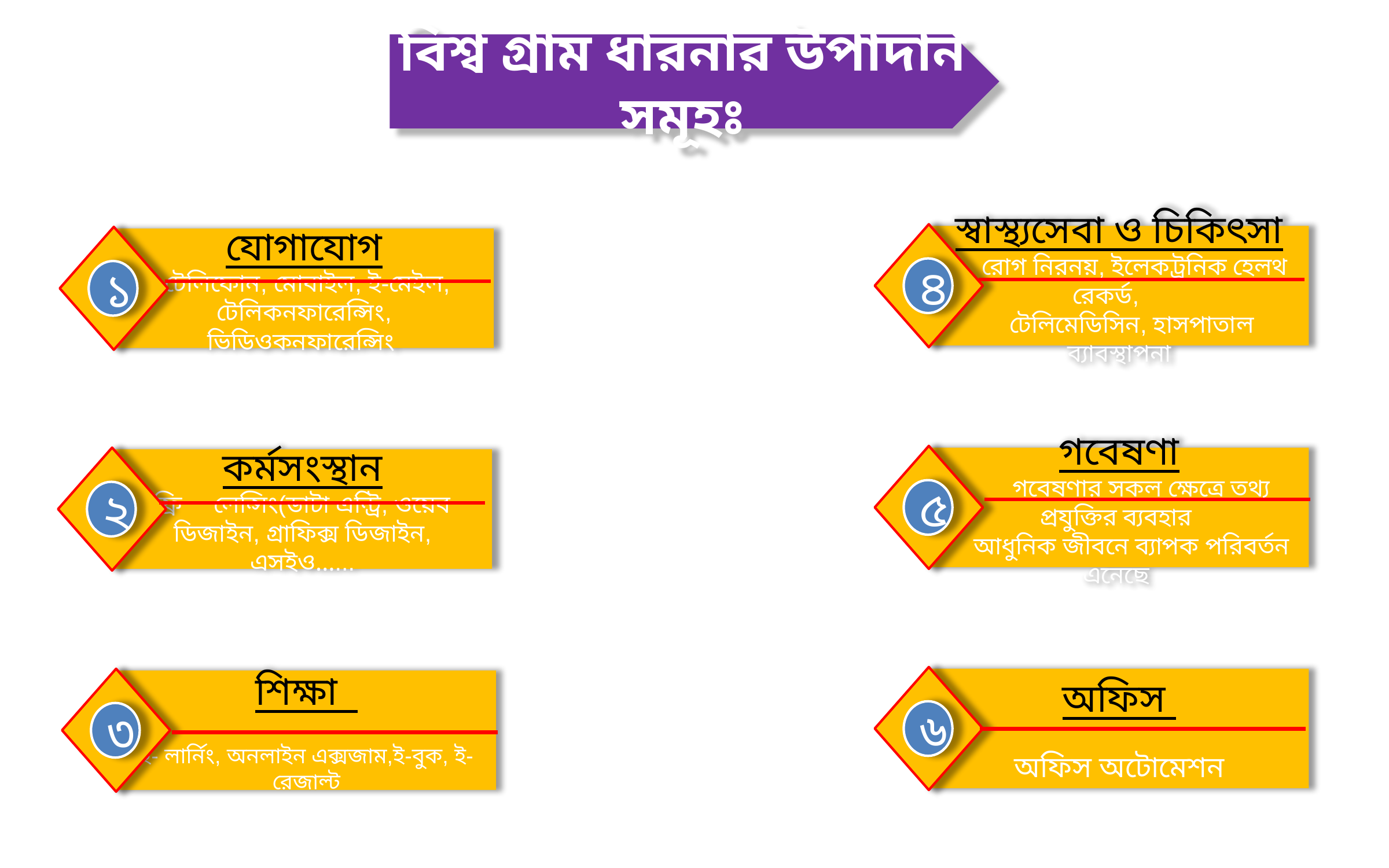

বিশ্ব গ্রাম ধারনার উপাদান সমূহঃ

স্বাস্থ্যসেবা ও চিকিৎসা
     রোগ নিরনয়, ইলেকট্রনিক হেলথ রেকর্ড,
    টেলিমেডিসিন, হাসপাতাল ব্যাবস্থাপনা
৪

যোগাযোগ
 টেলিফোন, মোবাইল, ই-মেইল, টেলিকনফারেন্সিং, ভিডিওকনফারেন্সিং
১

গবেষণা
       গবেষণার সকল ক্ষেত্রে তথ্য প্রযুক্তির ব্যবহার
    আধুনিক জীবনে ব্যাপক পরিবর্তন এনেছে
৫

কর্মসংস্থান
ফ্রি     লেন্সিং(ডাটা এন্ট্রি, ওয়েব ডিজাইন, গ্রাফিক্স ডিজাইন, এসইও…...
২

অফিস

অফিস অটোমেশন
৬

শিক্ষা

ই- লার্নিং, অনলাইন এক্সজাম,ই-বুক, ই-রেজাল্ট
৩